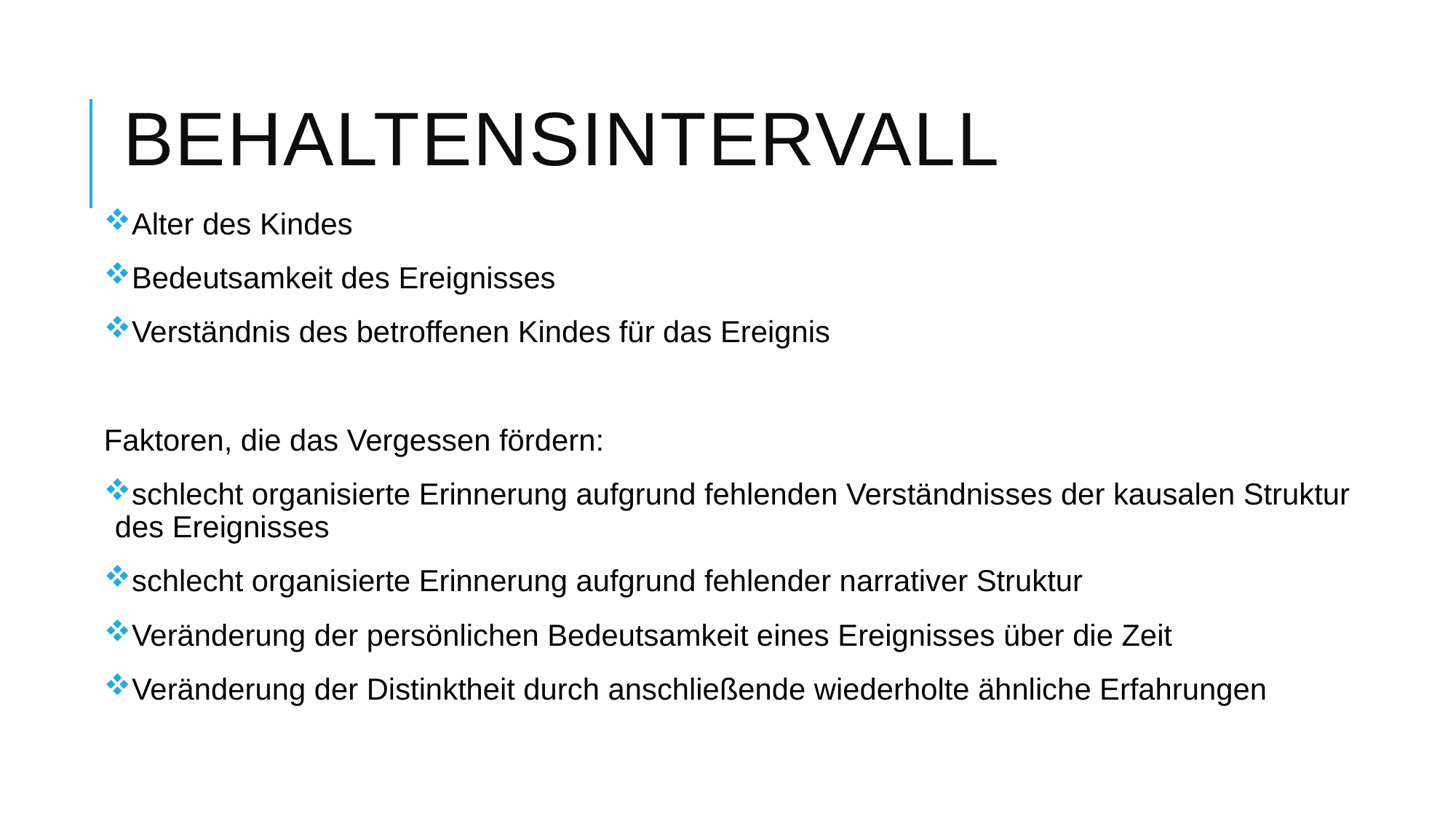

# BEHALTENSINTERVALL
Alter des Kindes
Bedeutsamkeit des Ereignisses
Verständnis des betroffenen Kindes für das Ereignis

Faktoren, die das Vergessen fördern:
schlecht organisierte Erinnerung aufgrund fehlenden Verständnisses der kausalen Struktur des Ereignisses
schlecht organisierte Erinnerung aufgrund fehlender narrativer Struktur
Veränderung der persönlichen Bedeutsamkeit eines Ereignisses über die Zeit
Veränderung der Distinktheit durch anschließende wiederholte ähnliche Erfahrungen